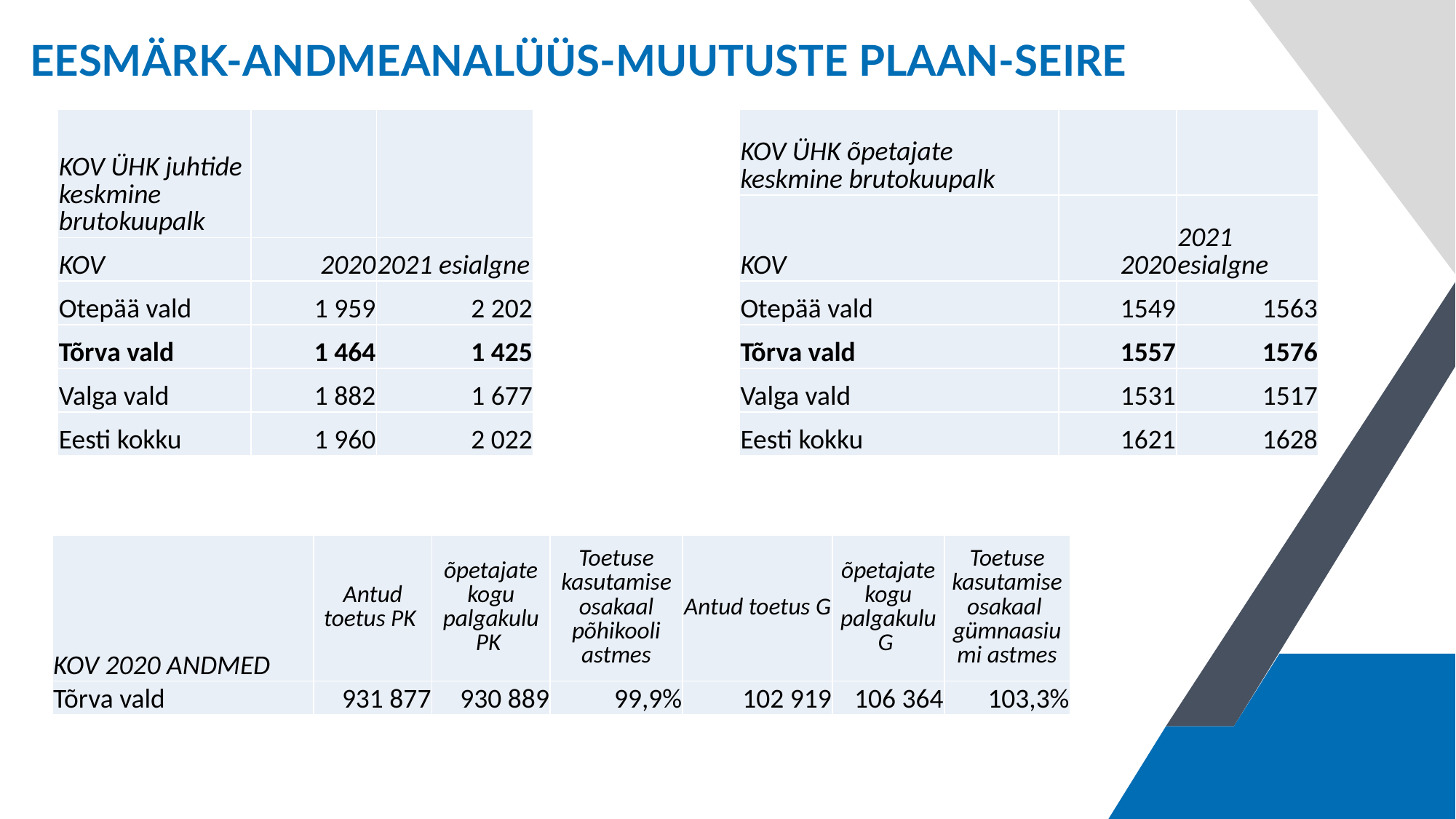

EESMÄRK-ANDMEANALÜÜS-MUUTUSTE PLAAN-SEIRE

| KOV ÜHK juhtide keskmine brutokuupalk |  |  |
| --- | --- | --- |
| KOV | 2020 | 2021 esialgne |
| Otepää vald | 1 959 | 2 202 |
| Tõrva vald | 1 464 | 1 425 |
| Valga vald | 1 882 | 1 677 |
| Eesti kokku | 1 960 | 2 022 |
| KOV ÜHK õpetajate keskmine brutokuupalk |  |  |
| --- | --- | --- |
| KOV | 2020 | 2021 esialgne |
| Otepää vald | 1549 | 1563 |
| Tõrva vald | 1557 | 1576 |
| Valga vald | 1531 | 1517 |
| Eesti kokku | 1621 | 1628 |

| KOV 2020 ANDMED | Antud toetus PK | õpetajate kogu palgakulu PK | Toetuse kasutamise osakaal põhikooli astmes | Antud toetus G | õpetajate kogu palgakulu G | Toetuse kasutamise osakaal gümnaasiumi astmes |
| --- | --- | --- | --- | --- | --- | --- |
| Tõrva vald | 931 877 | 930 889 | 99,9% | 102 919 | 106 364 | 103,3% |